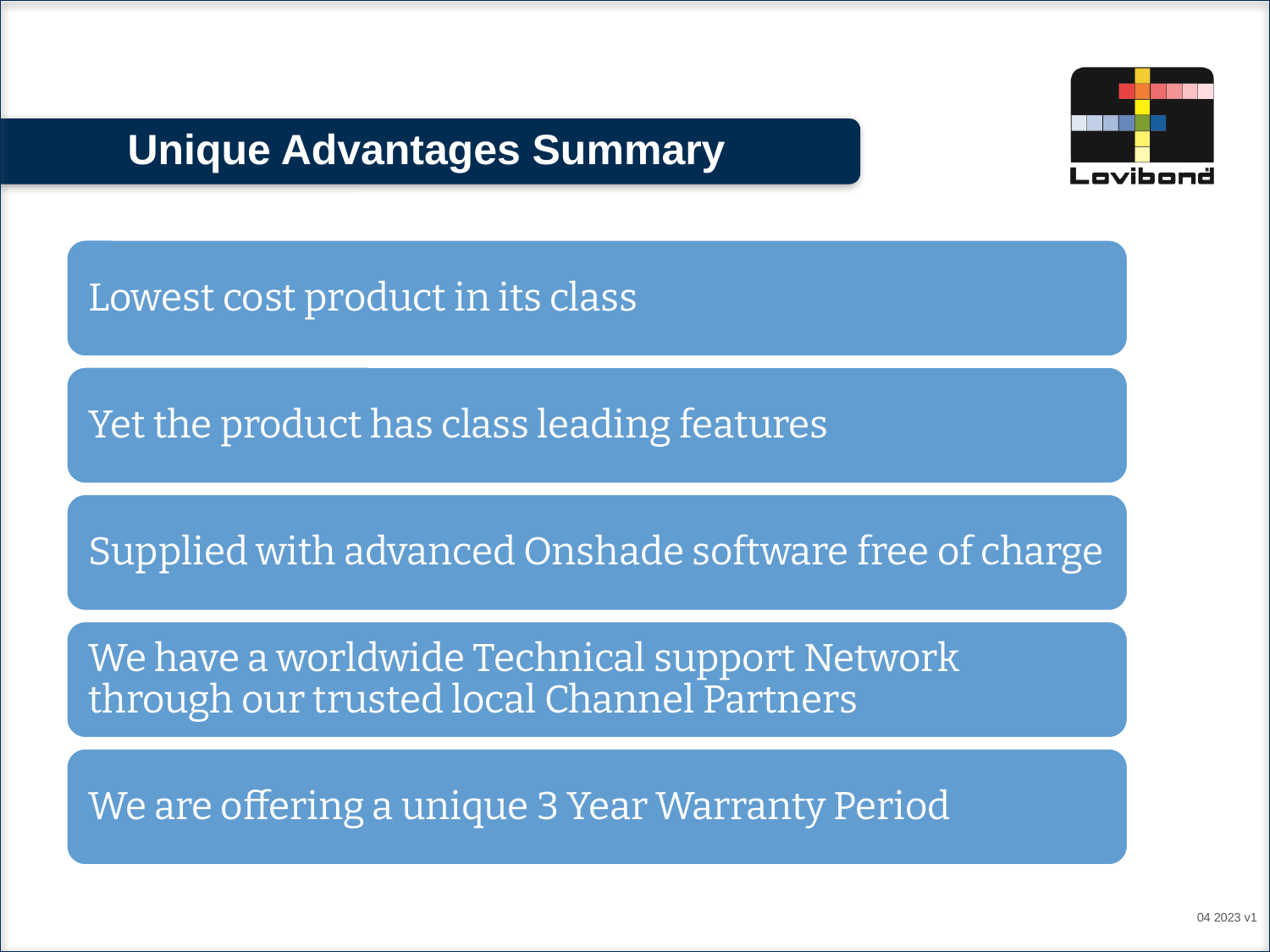

# Unique Advantages Summary
Lowest cost product in its class
Yet the product has class leading features
Supplied with advanced Onshade software free of charge
We have a worldwide Technical support Network through our trusted local Channel Partners
We are offering a unique 3 Year Warranty Period
04 2023 v1